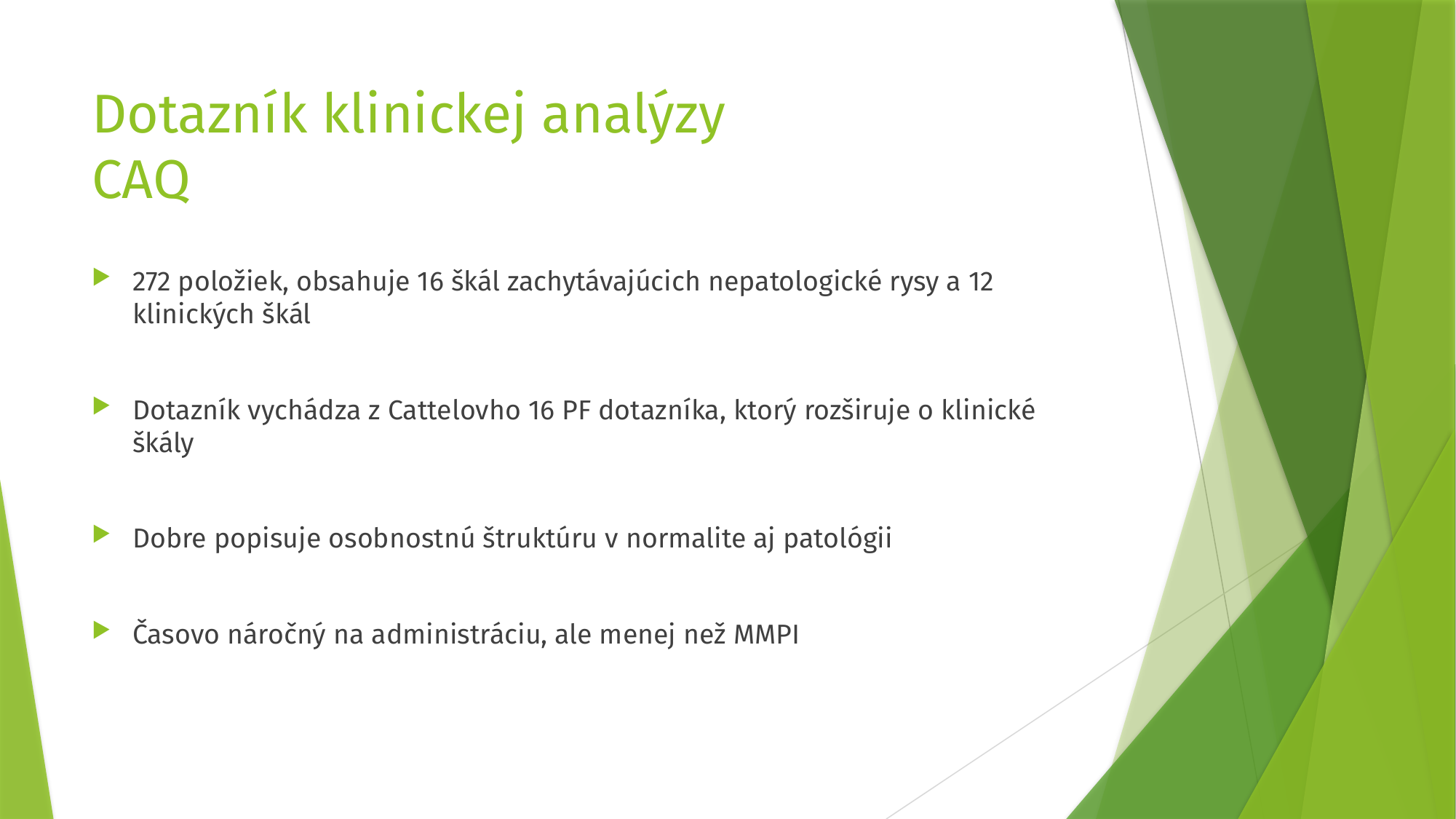

# Dotazník klinickej analýzy CAQ
272 položiek, obsahuje 16 škál zachytávajúcich nepatologické rysy a 12 klinických škál

Dotazník vychádza z Cattelovho 16 PF dotazníka, ktorý rozširuje o klinické škály

Dobre popisuje osobnostnú štruktúru v normalite aj patológii

Časovo náročný na administráciu, ale menej než MMPI